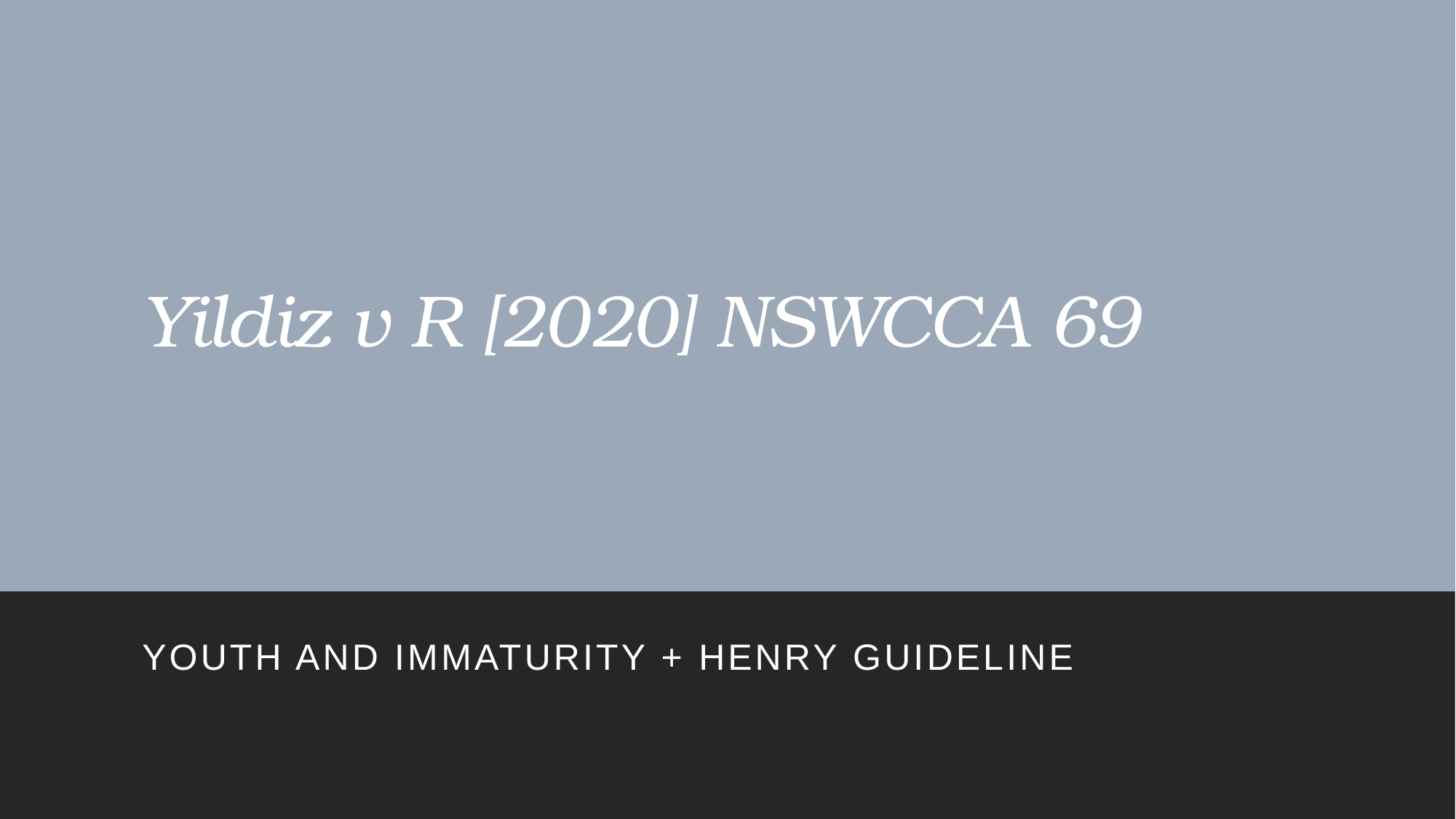

# Yildiz v R [2020] NSWCCA 69

Youth and Immaturity + Henry Guideline